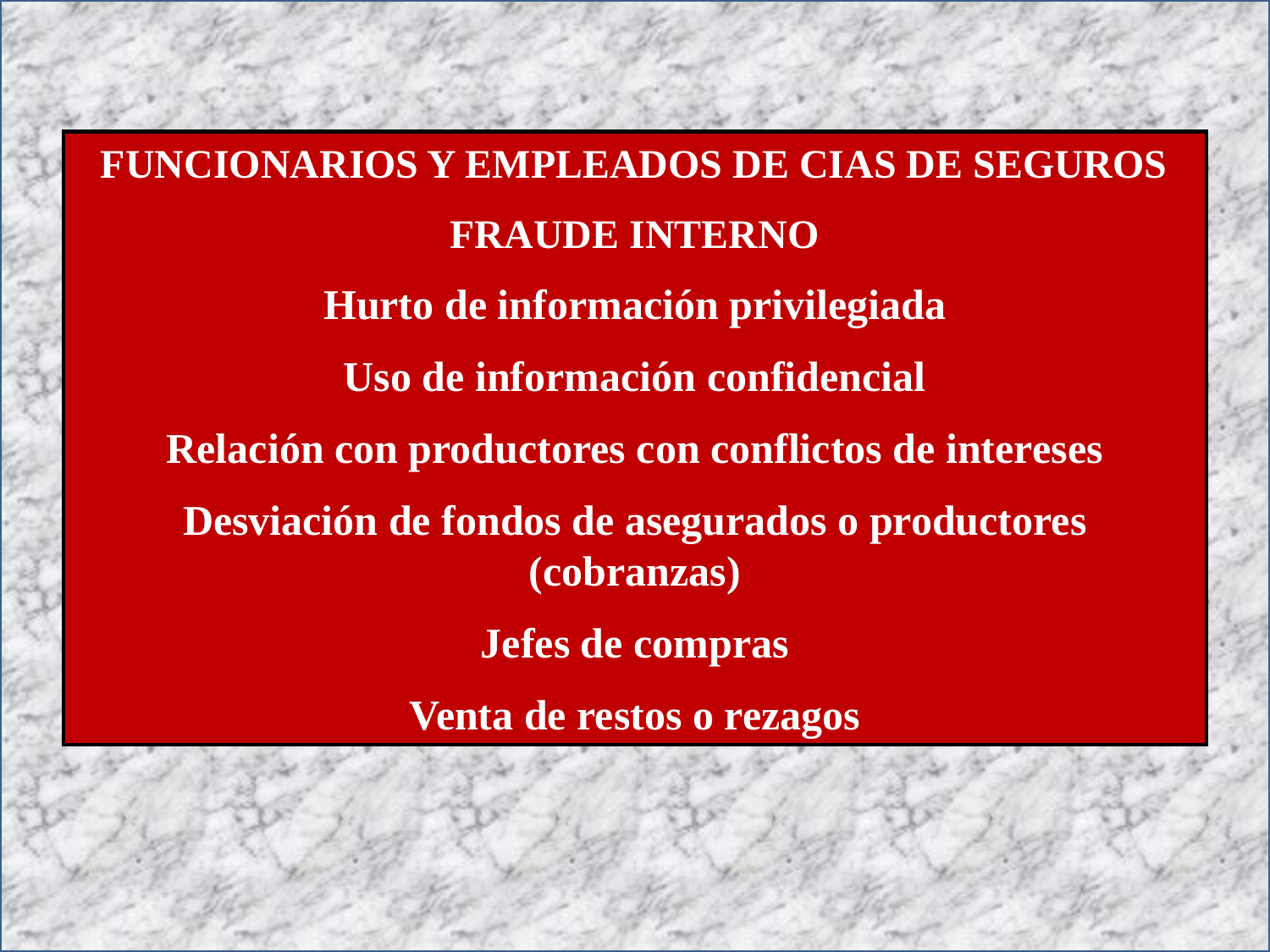

FUNCIONARIOS Y EMPLEADOS DE CIAS DE SEGUROS
FRAUDE INTERNO
Hurto de información privilegiada
Uso de información confidencial
Relación con productores con conflictos de intereses
Desviación de fondos de asegurados o productores (cobranzas)
Jefes de compras
Venta de restos o rezagos